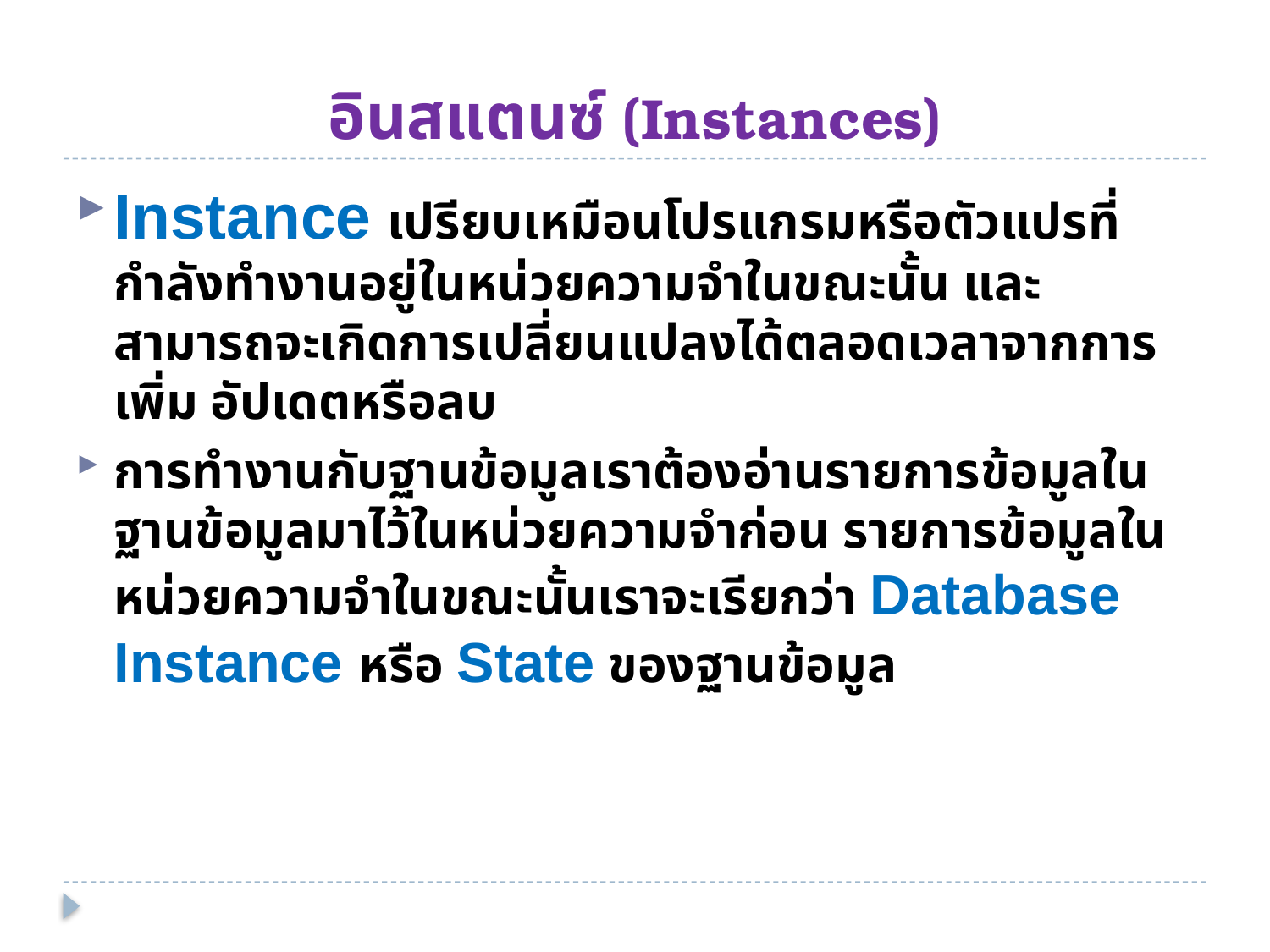

# อินสแตนซ์ (Instances)
Instance เปรียบเหมือนโปรแกรมหรือตัวแปรที่กำลังทำงานอยู่ในหน่วยความจำในขณะนั้น และสามารถจะเกิดการเปลี่ยนแปลงได้ตลอดเวลาจากการเพิ่ม อัปเดตหรือลบ
การทำงานกับฐานข้อมูลเราต้องอ่านรายการข้อมูลในฐานข้อมูลมาไว้ในหน่วยความจำก่อน รายการข้อมูลในหน่วยความจำในขณะนั้นเราจะเรียกว่า Database Instance หรือ State ของฐานข้อมูล